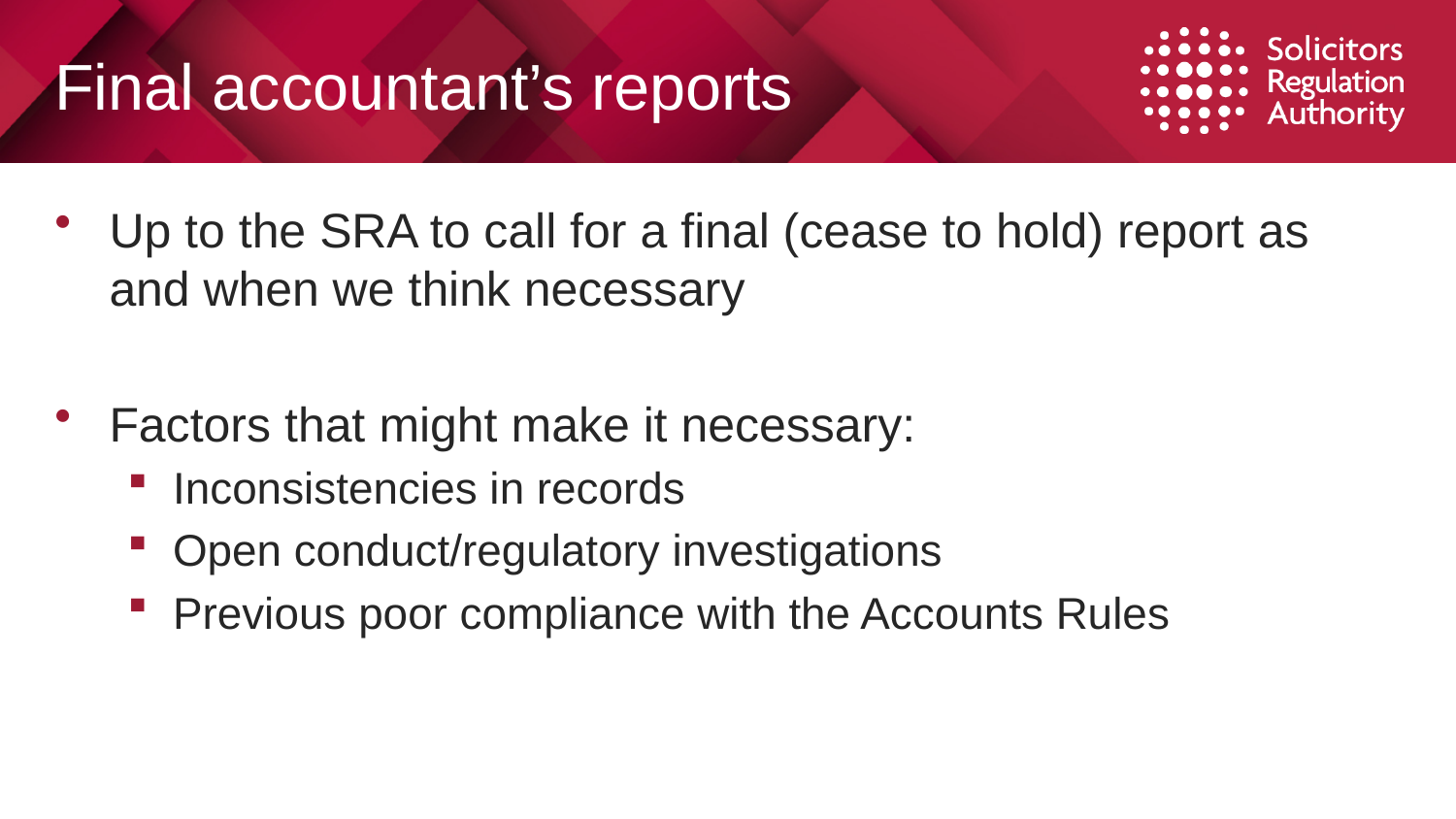

# Final accountant’s reports
Up to the SRA to call for a final (cease to hold) report as and when we think necessary

Factors that might make it necessary:
Inconsistencies in records
Open conduct/regulatory investigations
Previous poor compliance with the Accounts Rules